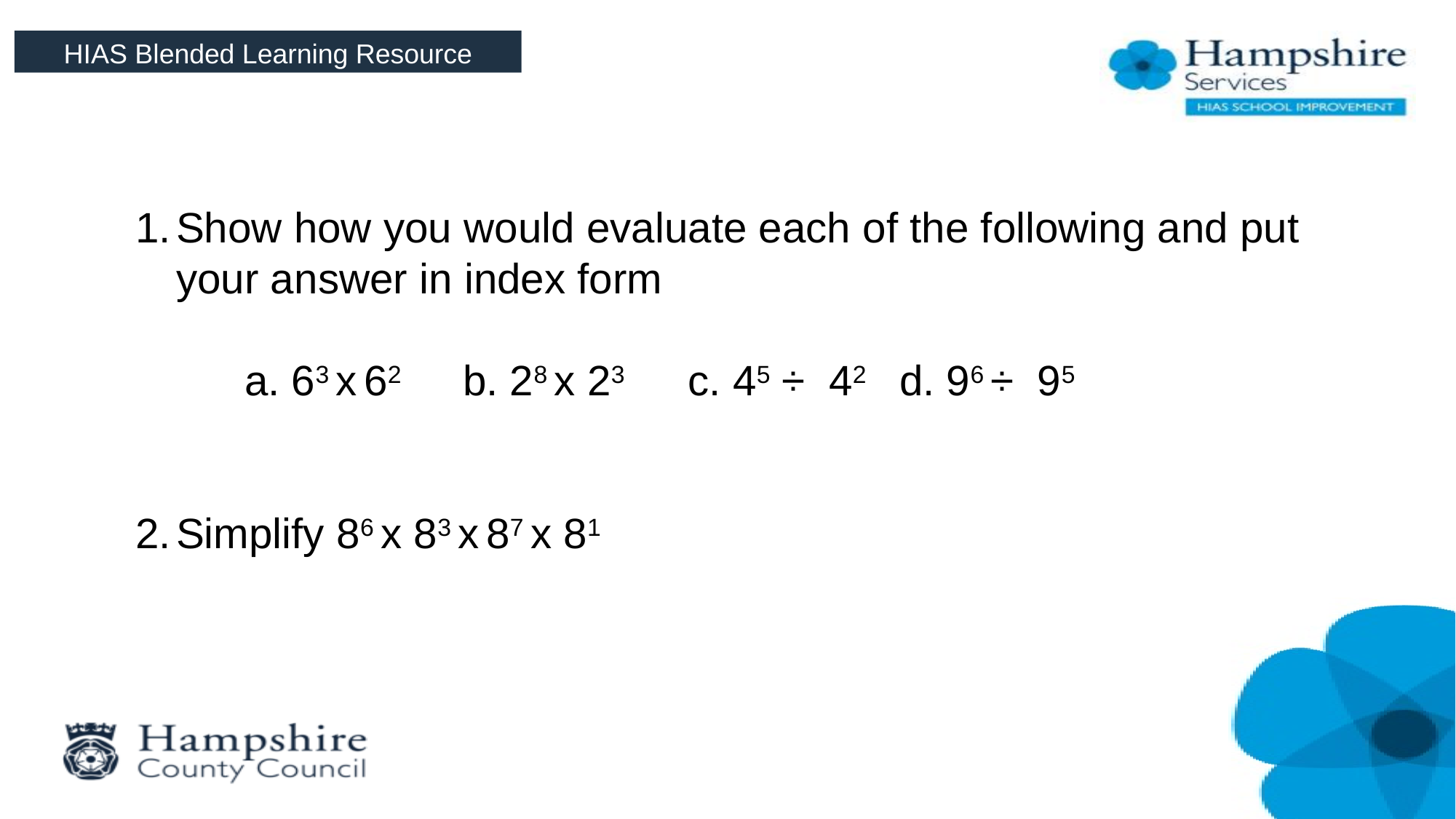

HIAS Blended Learning Resource
Show how you would evaluate each of the following and put your answer in index form

	a. 63 x 62	b. 28 x 23 	 c. 45 ÷  42 	d. 96 ÷  95

Simplify 86 x 83 x 87 x 81